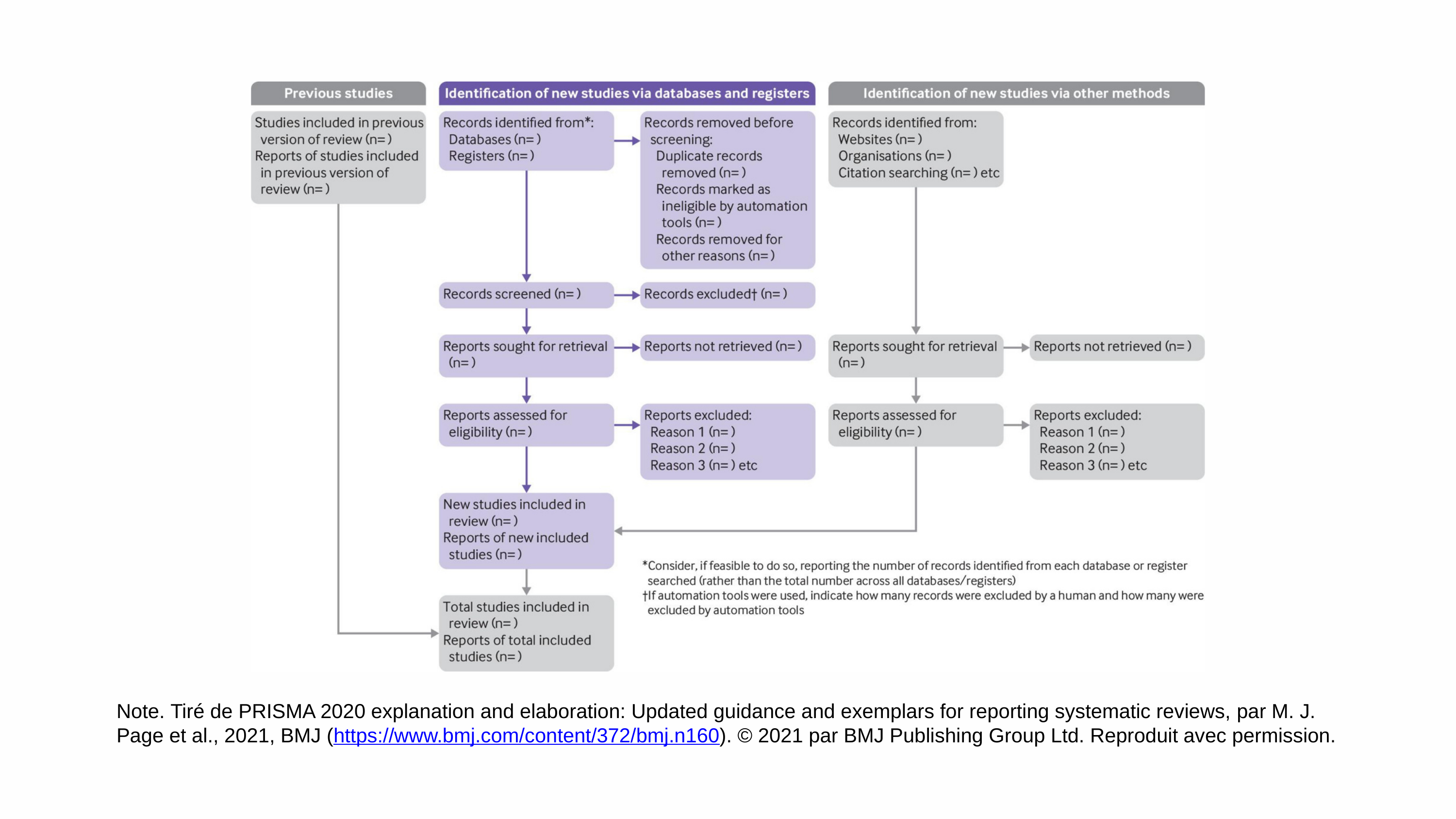

Note. Tiré de PRISMA 2020 explanation and elaboration: Updated guidance and exemplars for reporting systematic reviews, par M. J. Page et al., 2021, BMJ (https://www.bmj.com/content/372/bmj.n160). © 2021 par BMJ Publishing Group Ltd. Reproduit avec permission.